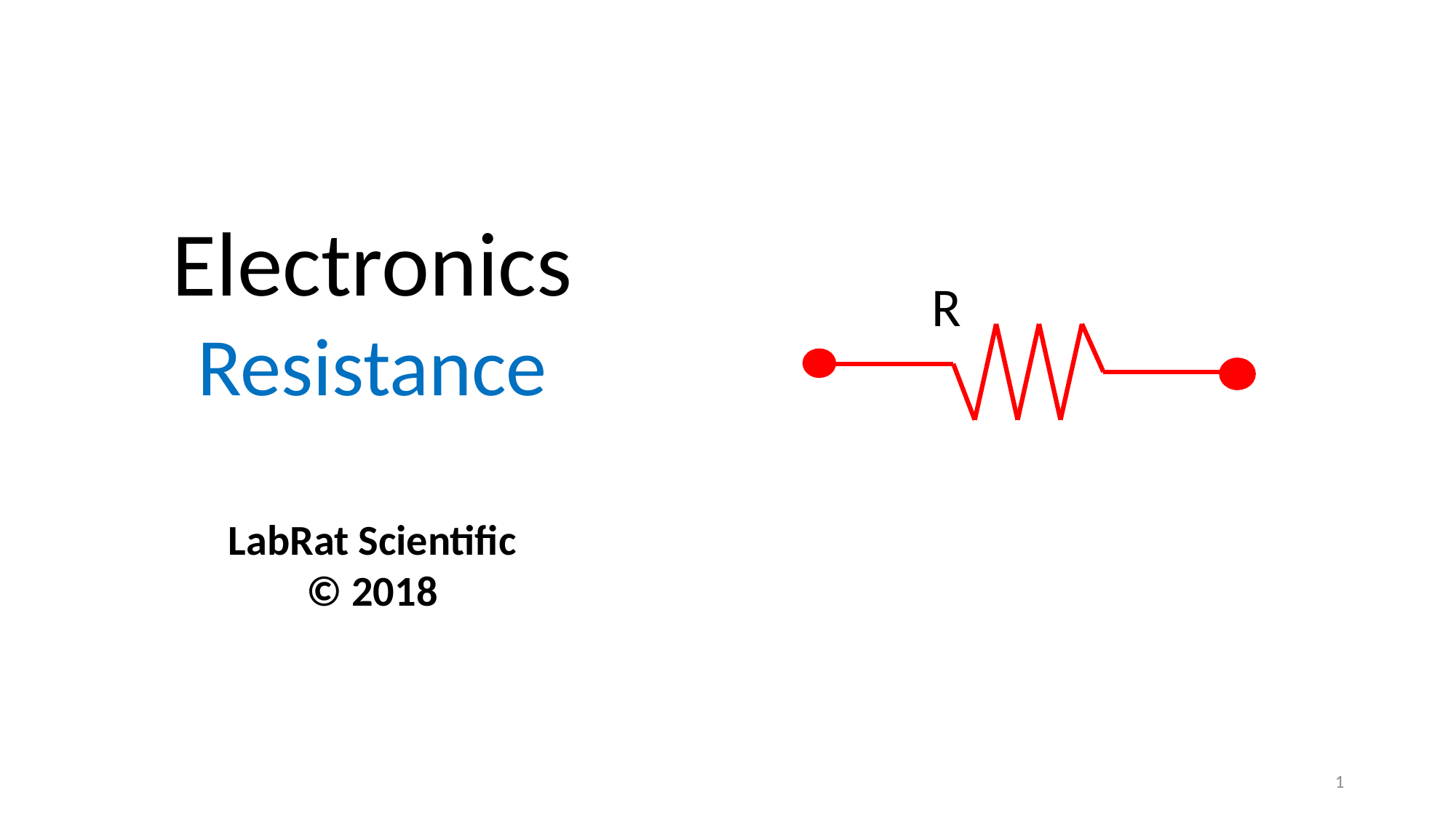

Electronics
Resistance
R

LabRat Scientific
© 2018
1